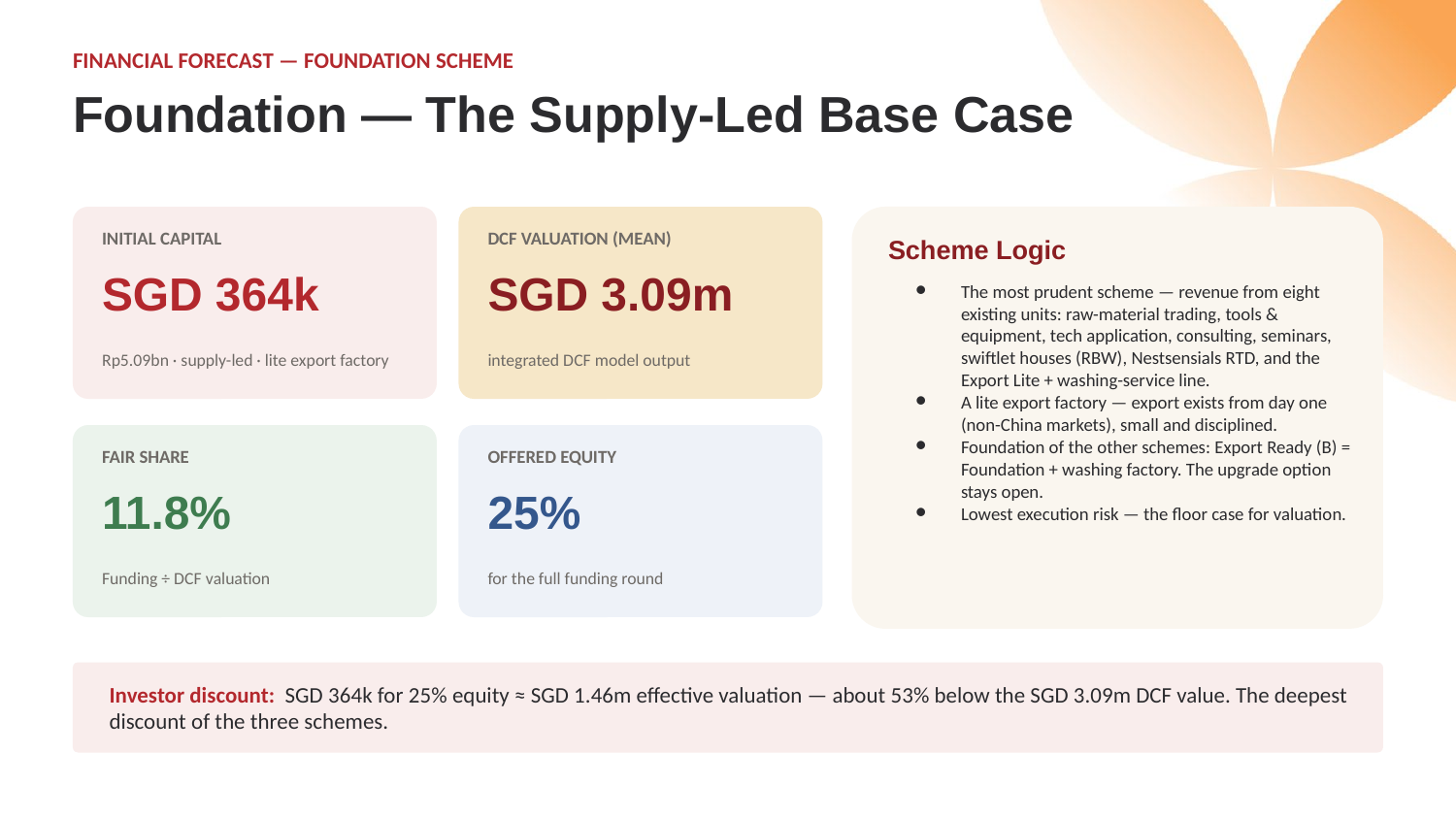

FINANCIAL FORECAST — FOUNDATION SCHEME
Foundation — The Supply-Led Base Case

INITIAL CAPITAL
DCF VALUATION (MEAN)
Scheme Logic
SGD 364k
SGD 3.09m
The most prudent scheme — revenue from eight existing units: raw-material trading, tools & equipment, tech application, consulting, seminars, swiftlet houses (RBW), Nestsensials RTD, and the Export Lite + washing-service line.
A lite export factory — export exists from day one (non-China markets), small and disciplined.
Foundation of the other schemes: Export Ready (B) = Foundation + washing factory. The upgrade option stays open.
Lowest execution risk — the floor case for valuation.
Rp5.09bn · supply-led · lite export factory
integrated DCF model output

FAIR SHARE
OFFERED EQUITY
11.8%
25%
Funding ÷ DCF valuation
for the full funding round

Investor discount:  SGD 364k for 25% equity ≈ SGD 1.46m effective valuation — about 53% below the SGD 3.09m DCF value. The deepest discount of the three schemes.